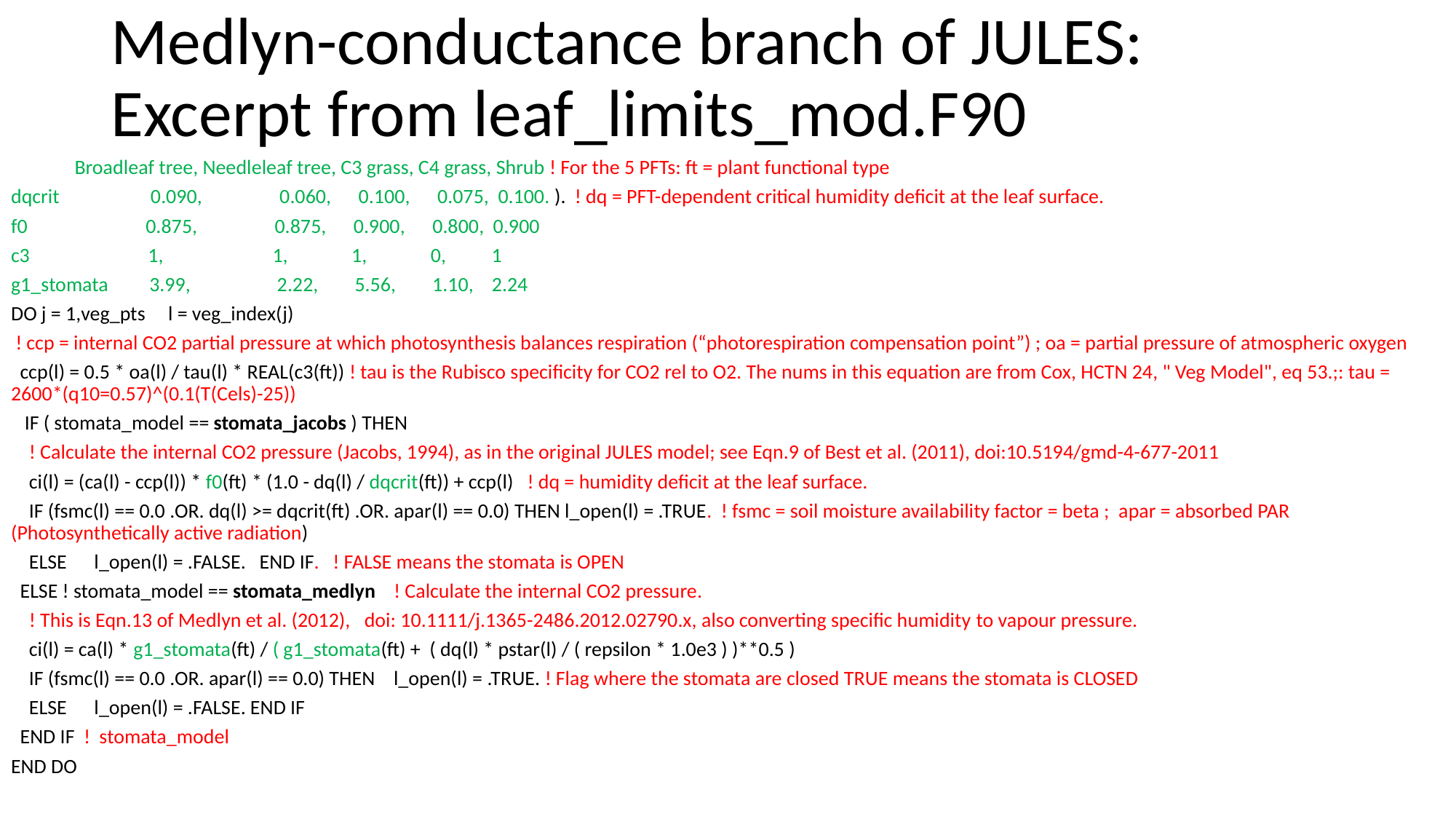

# Medlyn-conductance branch of JULES: Excerpt from leaf_limits_mod.F90
              Broadleaf tree, Needleleaf tree, C3 grass, C4 grass, Shrub ! For the 5 PFTs: ft = plant functional type
dqcrit                    0.090,                 0.060,      0.100,      0.075,  0.100. ).  ! dq = PFT-dependent critical humidity deficit at the leaf surface.
f0                          0.875,                 0.875,      0.900,      0.800,  0.900
c3                          1,                        1,              1,              0,          1
g1_stomata         3.99,                   2.22,        5.56,        1.10,    2.24
DO j = 1,veg_pts     l = veg_index(j)
 ! ccp = internal CO2 partial pressure at which photosynthesis balances respiration (“photorespiration compensation point”) ; oa = partial pressure of atmospheric oxygen
  ccp(l) = 0.5 * oa(l) / tau(l) * REAL(c3(ft)) ! tau is the Rubisco specificity for CO2 rel to O2. The nums in this equation are from Cox, HCTN 24, " Veg Model", eq 53.;: tau = 2600*(q10=0.57)^(0.1(T(Cels)-25))
   IF ( stomata_model == stomata_jacobs ) THEN
    ! Calculate the internal CO2 pressure (Jacobs, 1994), as in the original JULES model; see Eqn.9 of Best et al. (2011), doi:10.5194/gmd-4-677-2011
    ci(l) = (ca(l) - ccp(l)) * f0(ft) * (1.0 - dq(l) / dqcrit(ft)) + ccp(l)   ! dq = humidity deficit at the leaf surface.
    IF (fsmc(l) == 0.0 .OR. dq(l) >= dqcrit(ft) .OR. apar(l) == 0.0) THEN l_open(l) = .TRUE.  ! fsmc = soil moisture availability factor = beta ;  apar = absorbed PAR (Photosynthetically active radiation)
    ELSE      l_open(l) = .FALSE.   END IF.   ! FALSE means the stomata is OPEN
  ELSE ! stomata_model == stomata_medlyn    ! Calculate the internal CO2 pressure.
    ! This is Eqn.13 of Medlyn et al. (2012),   doi: 10.1111/j.1365-2486.2012.02790.x, also converting specific humidity to vapour pressure.
    ci(l) = ca(l) * g1_stomata(ft) / ( g1_stomata(ft) +  ( dq(l) * pstar(l) / ( repsilon * 1.0e3 ) )**0.5 )
    IF (fsmc(l) == 0.0 .OR. apar(l) == 0.0) THEN    l_open(l) = .TRUE. ! Flag where the stomata are closed TRUE means the stomata is CLOSED
    ELSE      l_open(l) = .FALSE. END IF
  END IF  !  stomata_model
END DO